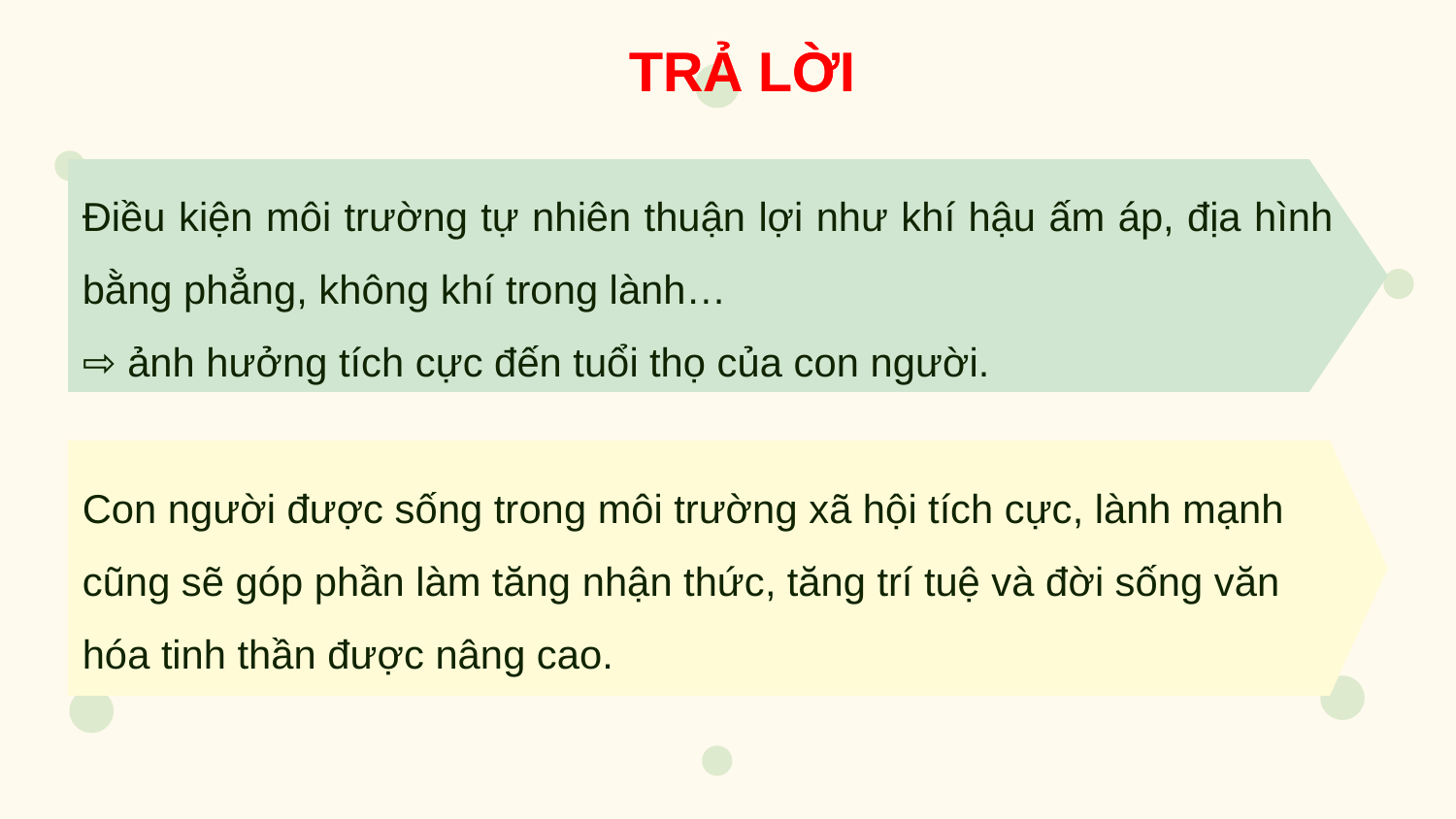

TRẢ LỜI
TRẢ LỜI
Điều kiện môi trường tự nhiên thuận lợi như khí hậu ấm áp, địa hình bằng phẳng, không khí trong lành…
⇨ ảnh hưởng tích cực đến tuổi thọ của con người.
Con người được sống trong môi trường xã hội tích cực, lành mạnh cũng sẽ góp phần làm tăng nhận thức, tăng trí tuệ và đời sống văn hóa tinh thần được nâng cao.